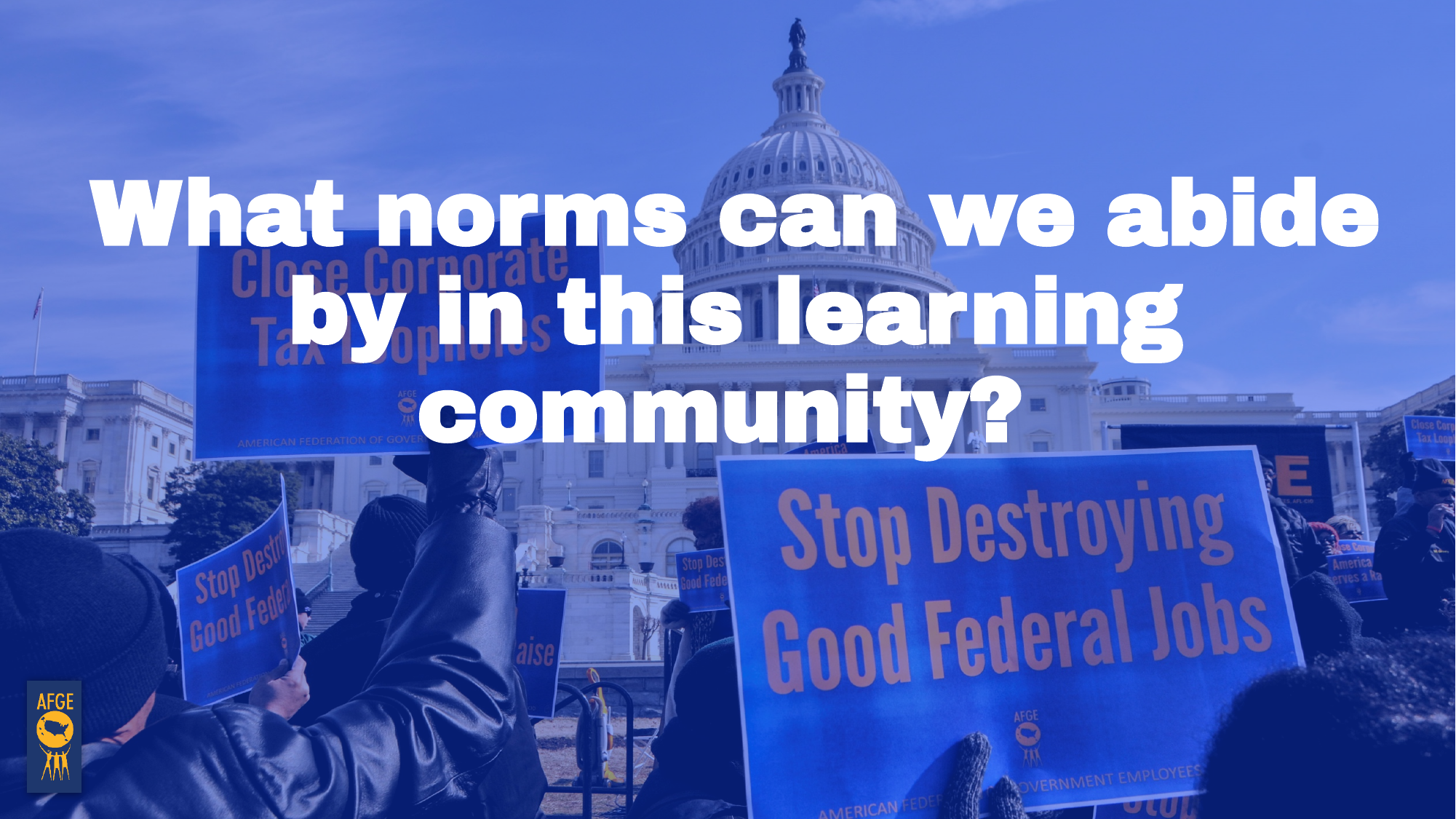

# What norms can we abide by in this learning community?